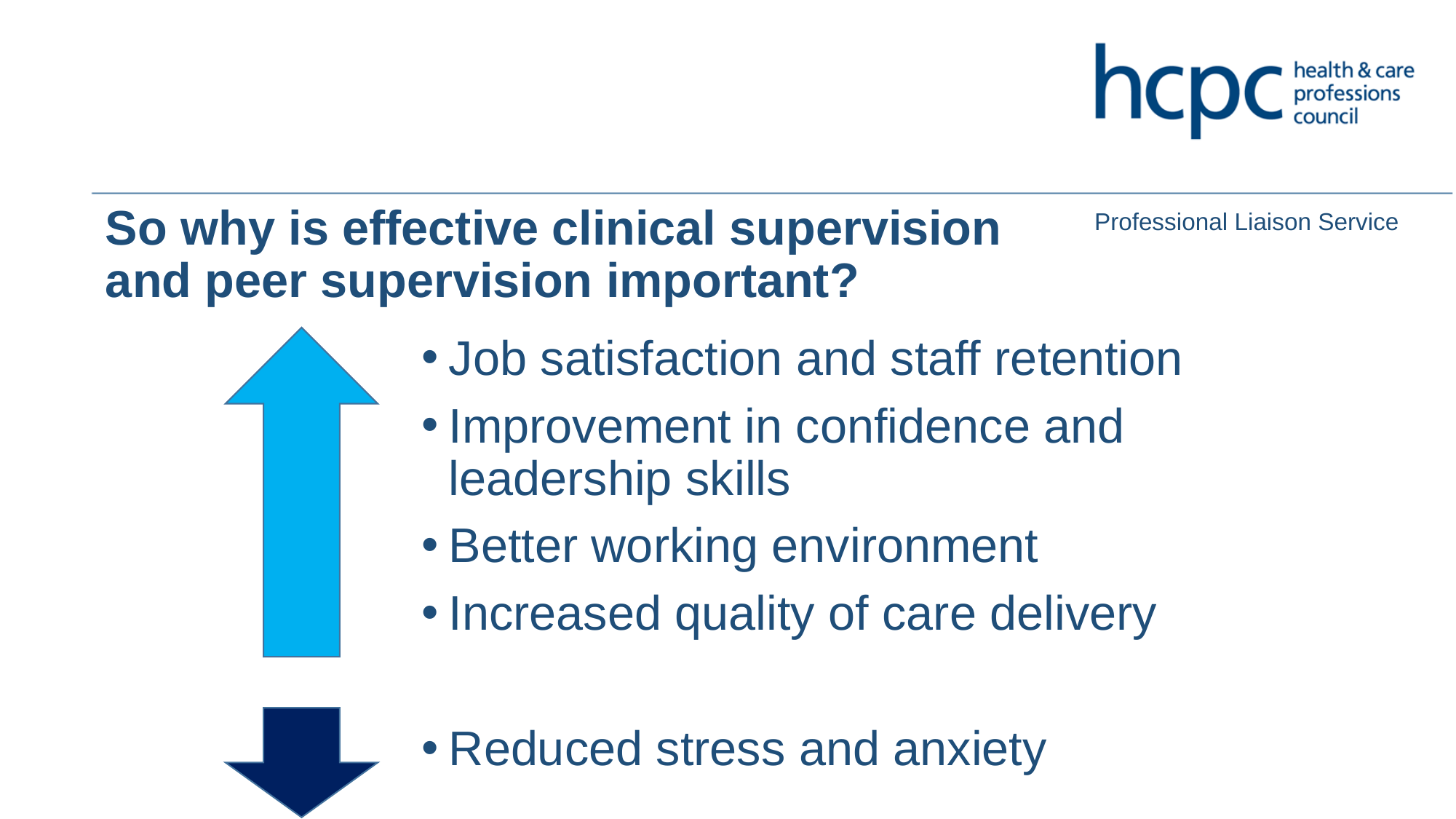

# So why is effective clinical supervision and peer supervision important?

Job satisfaction and staff retention
Improvement in confidence and leadership skills
Better working environment
Increased quality of care delivery

Reduced stress and anxiety